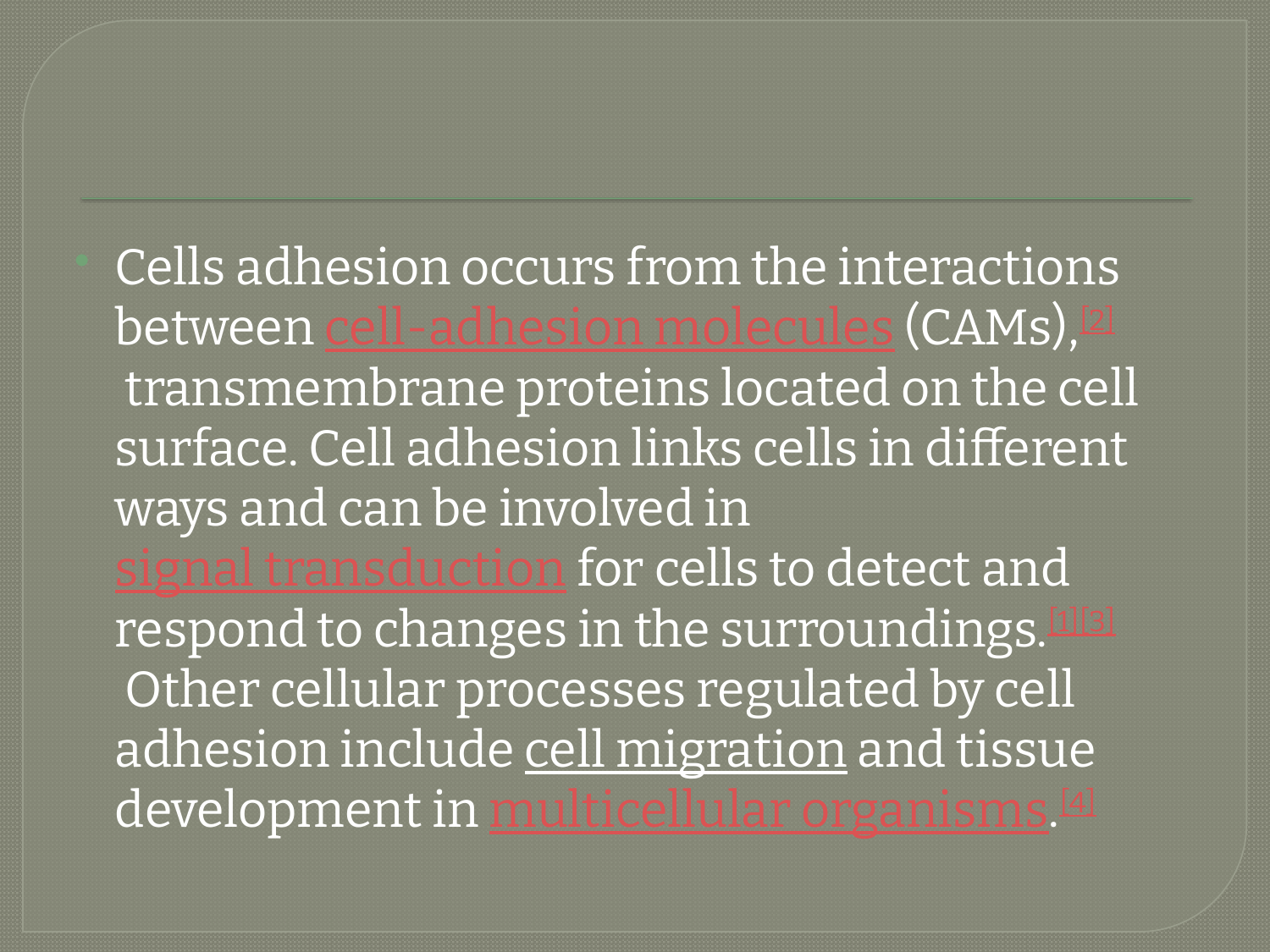

Cells adhesion occurs from the interactions between cell-adhesion molecules (CAMs),[2] transmembrane proteins located on the cell surface. Cell adhesion links cells in different ways and can be involved in signal transduction for cells to detect and respond to changes in the surroundings.[1][3] Other cellular processes regulated by cell adhesion include cell migration and tissue development in multicellular organisms.[4]